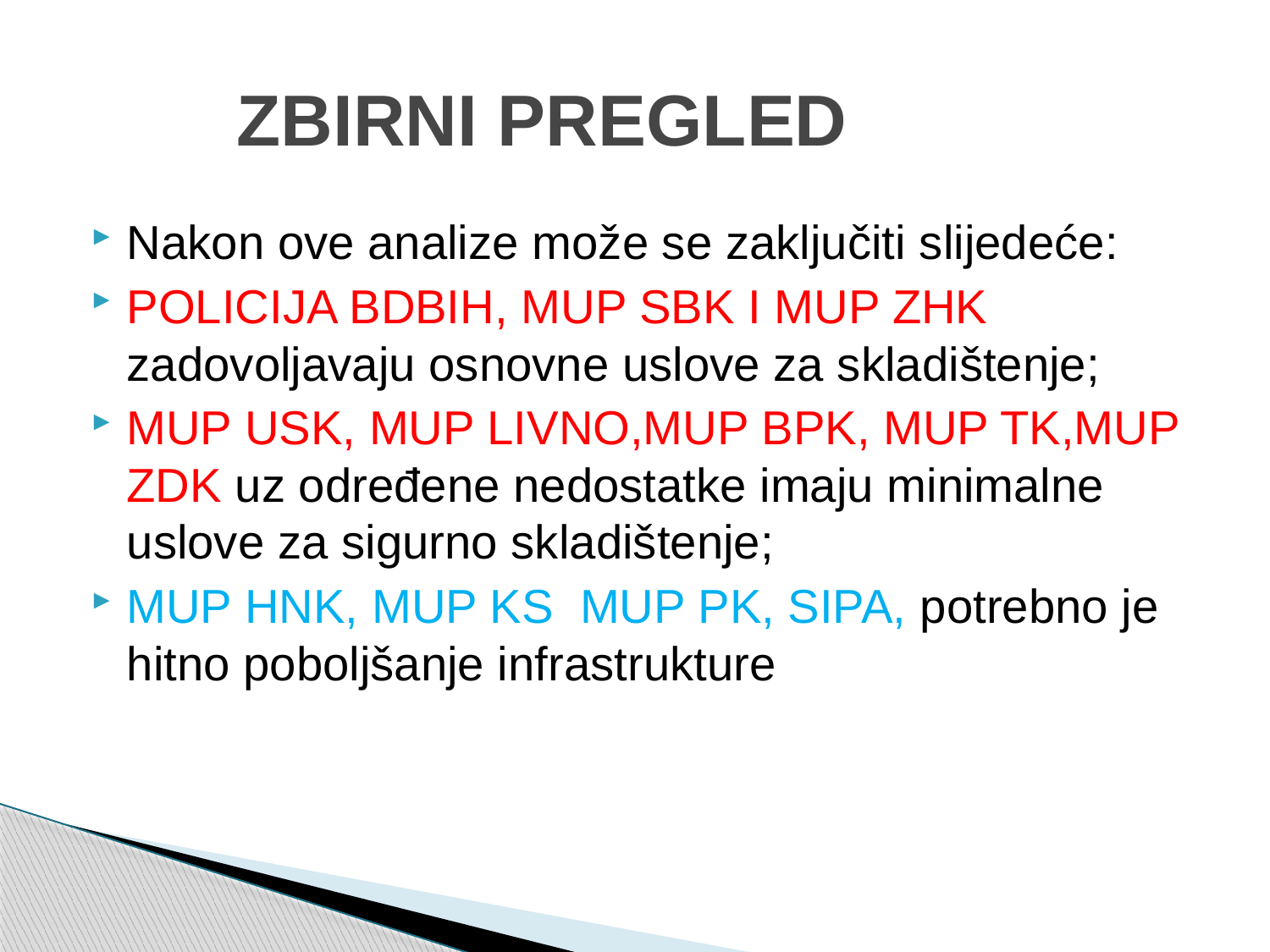

# ZBIRNI PREGLED
Nakon ove analize može se zaključiti slijedeće:
POLICIJA BDBIH, MUP SBK I MUP ZHK zadovoljavaju osnovne uslove za skladištenje;
MUP USK, MUP LIVNO,MUP BPK, MUP TK,MUP ZDK uz određene nedostatke imaju minimalne uslove za sigurno skladištenje;
MUP HNK, MUP KS  MUP PK, SIPA, potrebno je hitno poboljšanje infrastrukture